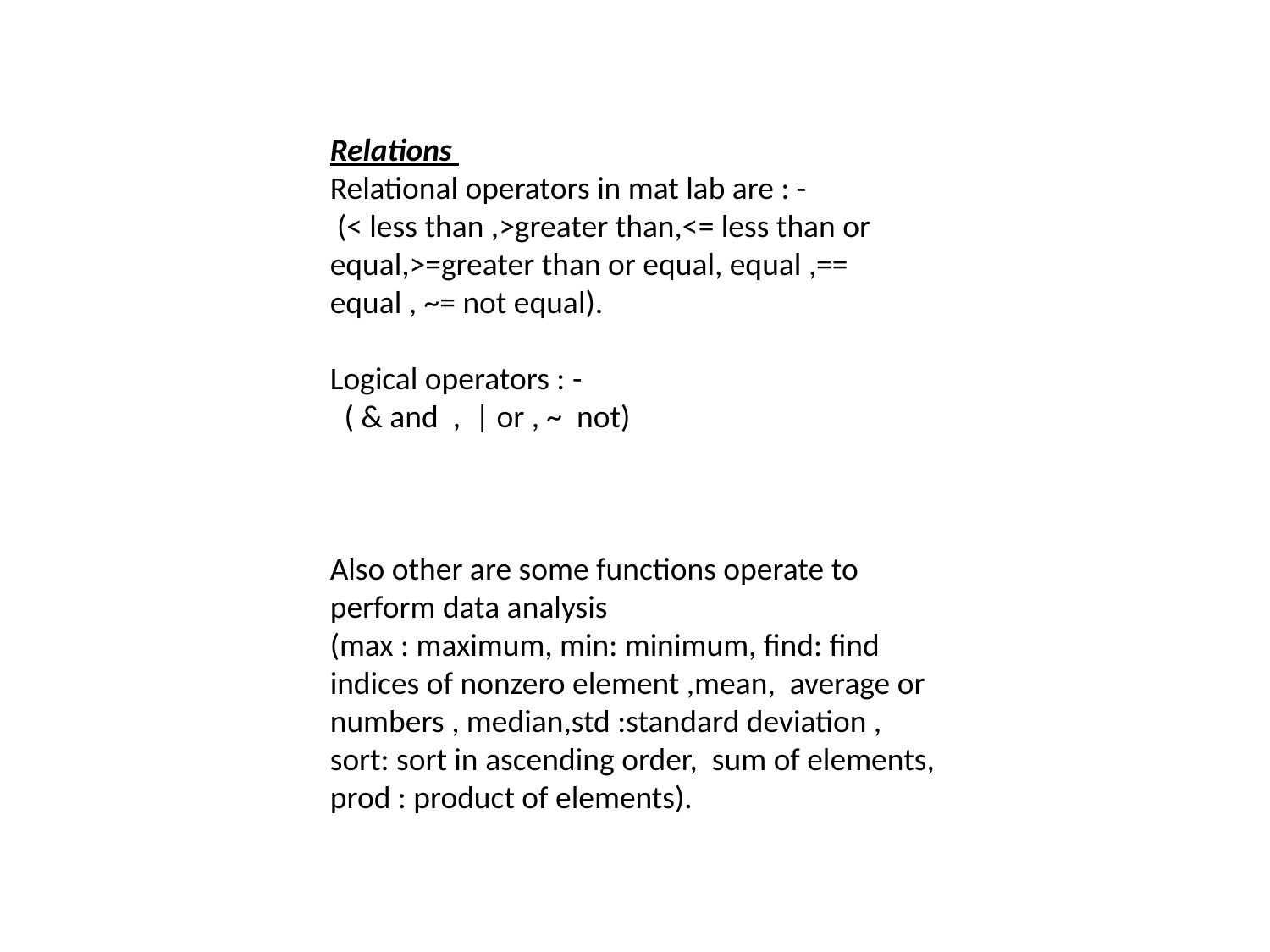

Relations
Relational operators in mat lab are : -
 (< less than ,>greater than,<= less than or equal,>=greater than or equal, equal ,== equal , ~= not equal).

Logical operators : -
  ( & and  ,  | or , ~  not)

Also other are some functions operate to perform data analysis
(max : maximum, min: minimum, find: find indices of nonzero element ,mean,  average or numbers , median,std :standard deviation , sort: sort in ascending order,  sum of elements, prod : product of elements).